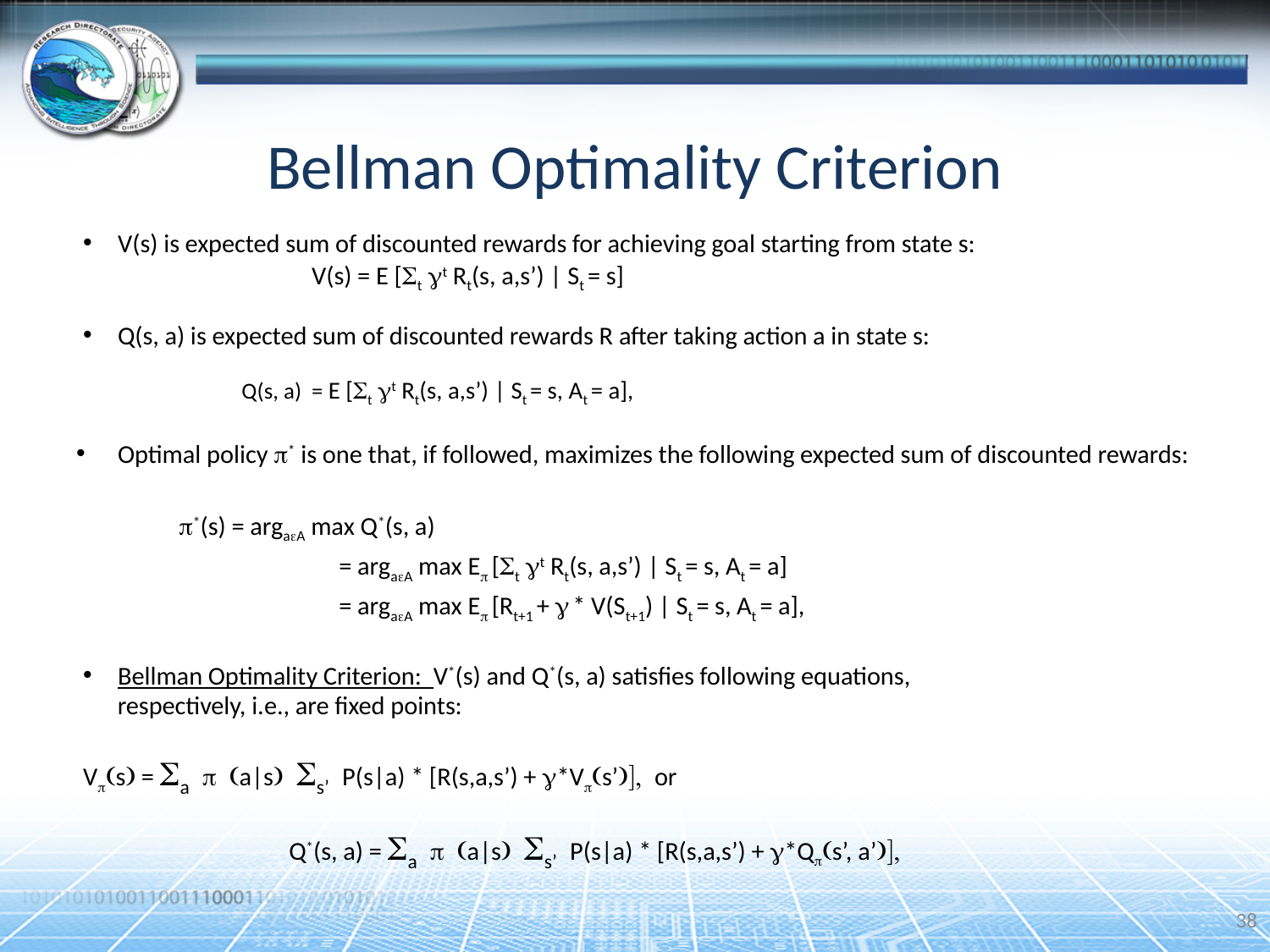

# Bellman Optimality Criterion

V(s) is expected sum of discounted rewards for achieving goal starting from state s:
                                        V(s) = E [Σt γt Rt(s, a,s’) | St = s]

Q(s, a) is expected sum of discounted rewards R after taking action a in state s:

	 	Q(s, a)  = E [Σt γt Rt(s, a,s’) | St = s, At = a],

Optimal policy π* is one that, if followed, maximizes the following expected sum of discounted rewards:

		π*(s) = argaεA max Q*(s, a)
                                              = argaεA max Eπ [Σt γt Rt(s, a,s’) | St = s, At = a]
                                              = argaεA max Eπ [Rt+1 + γ * V(St+1) | St = s, At = a],

Bellman Optimality Criterion:  V*(s) and Q*(s, a) satisfies following equations,
      respectively, i.e., are fixed points:

		Vπ(s) = Σa π (a|s) Σs’ P(s|a) * [R(s,a,s’) + γ*Vπ(s’)], or

                                    Q*(s, a) = Σa π (a|s) Σs’ P(s|a) * [R(s,a,s’) + γ*Qπ(s’, a’)],

38